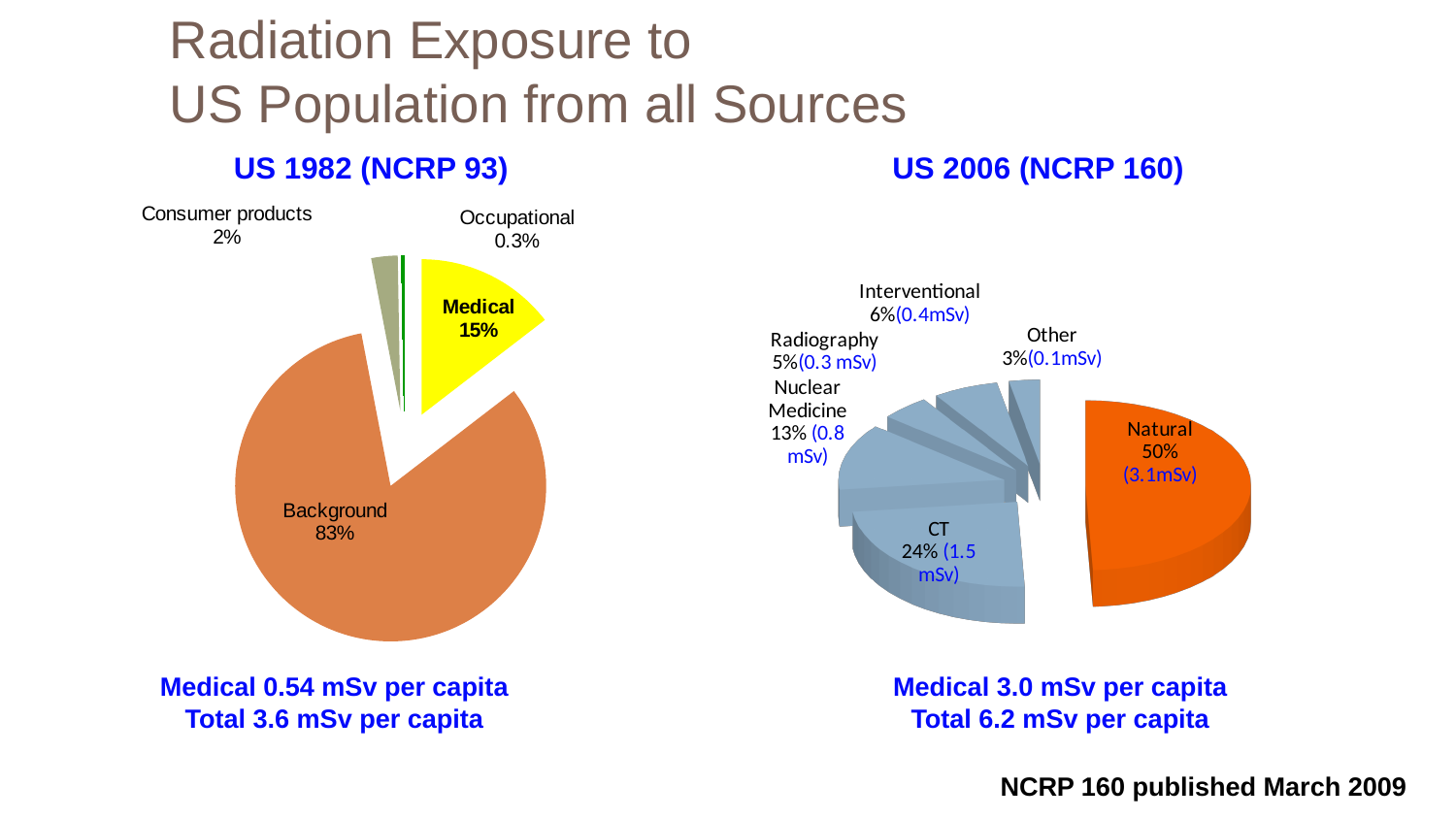

Radiation Exposure to
US Population from all Sources
US 1982 (NCRP 93)
US 2006 (NCRP 160)

### Chart

| Category |  |
|---|---|
| Medical | 0.1472222222222228 |
| Background | 0.833333333333333 |
| Consumer products | 0.027777777777778147 |
| Occupational | 0.0027777777777778156 |

[unsupported chart]

Medical 0.54 mSv per capita
Total 3.6 mSv per capita
Medical 3.0 mSv per capita
Total 6.2 mSv per capita
NCRP 160 published March 2009